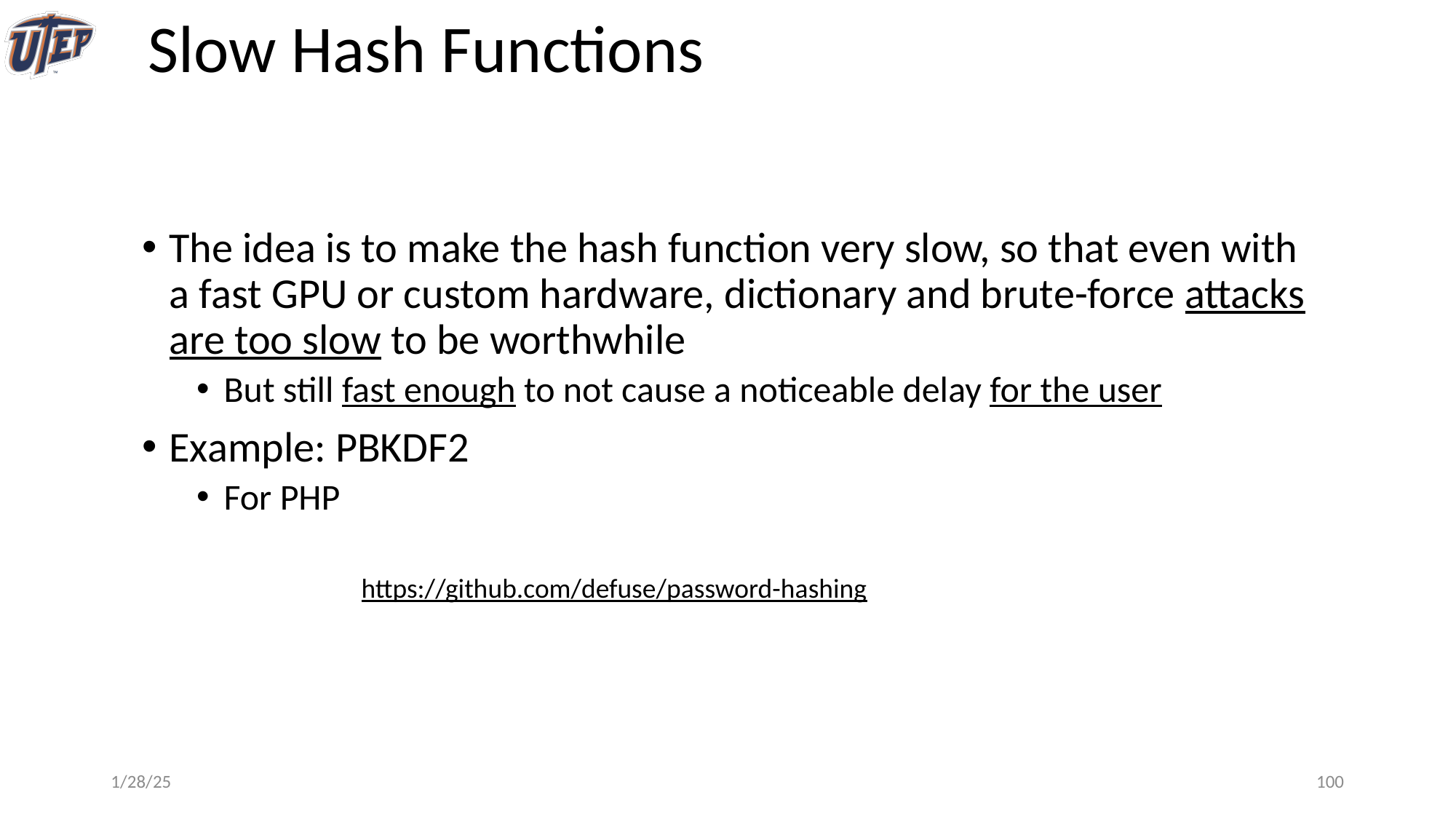

# Slow Hash Functions
The idea is to make the hash function very slow, so that even with a fast GPU or custom hardware, dictionary and brute-force attacks are too slow to be worthwhile
But still fast enough to not cause a noticeable delay for the user
Example: PBKDF2
For PHP

https://github.com/defuse/password-hashing
1/28/25
100
Abdullah Aydeger  -  CS 409/591 Ethical Hacking